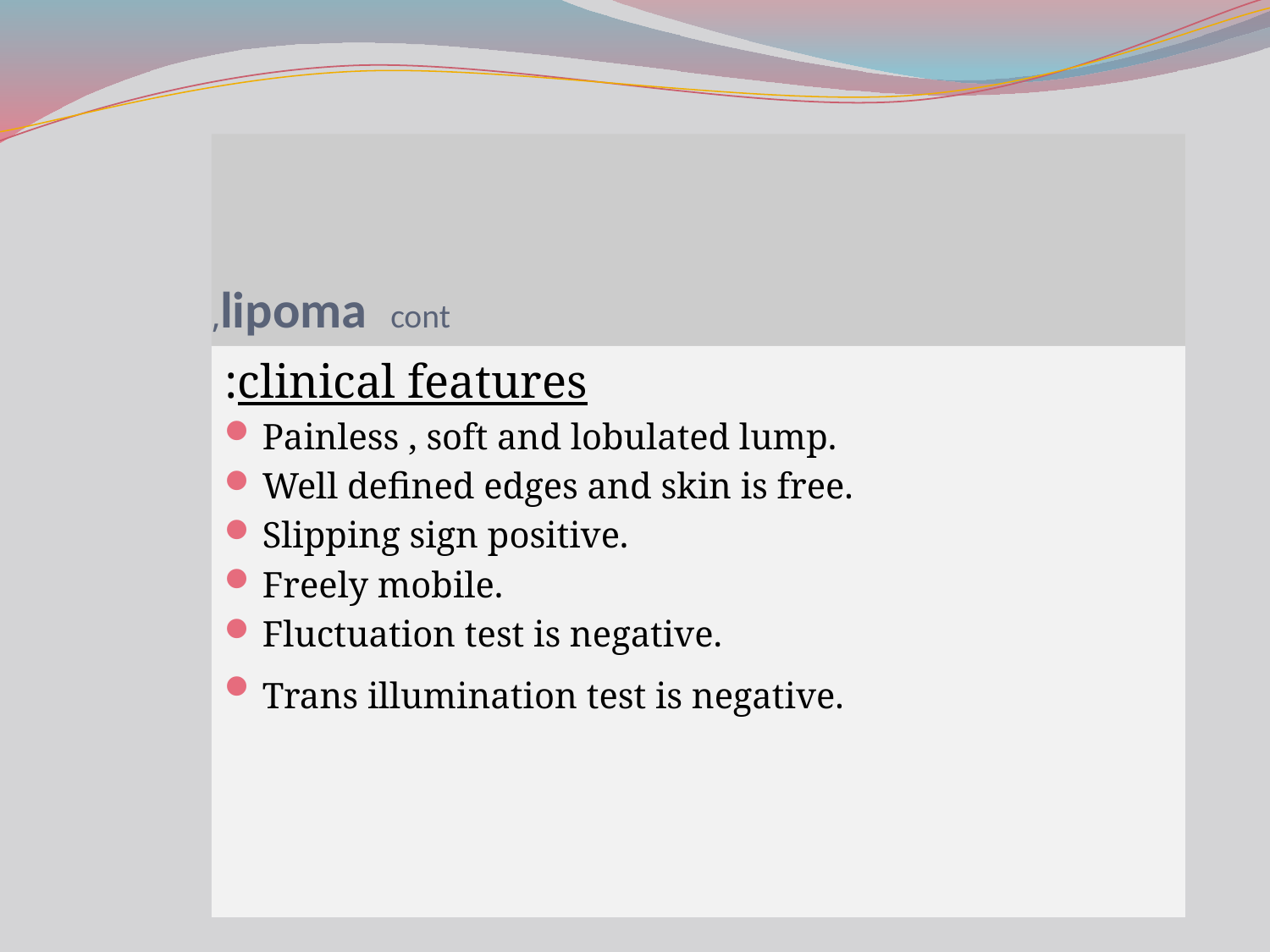

# lipoma  cont,
 clinical features:
Painless , soft and lobulated lump.
Well defined edges and skin is free.
Slipping sign positive.
Freely mobile.
Fluctuation test is negative.
Trans illumination test is negative.